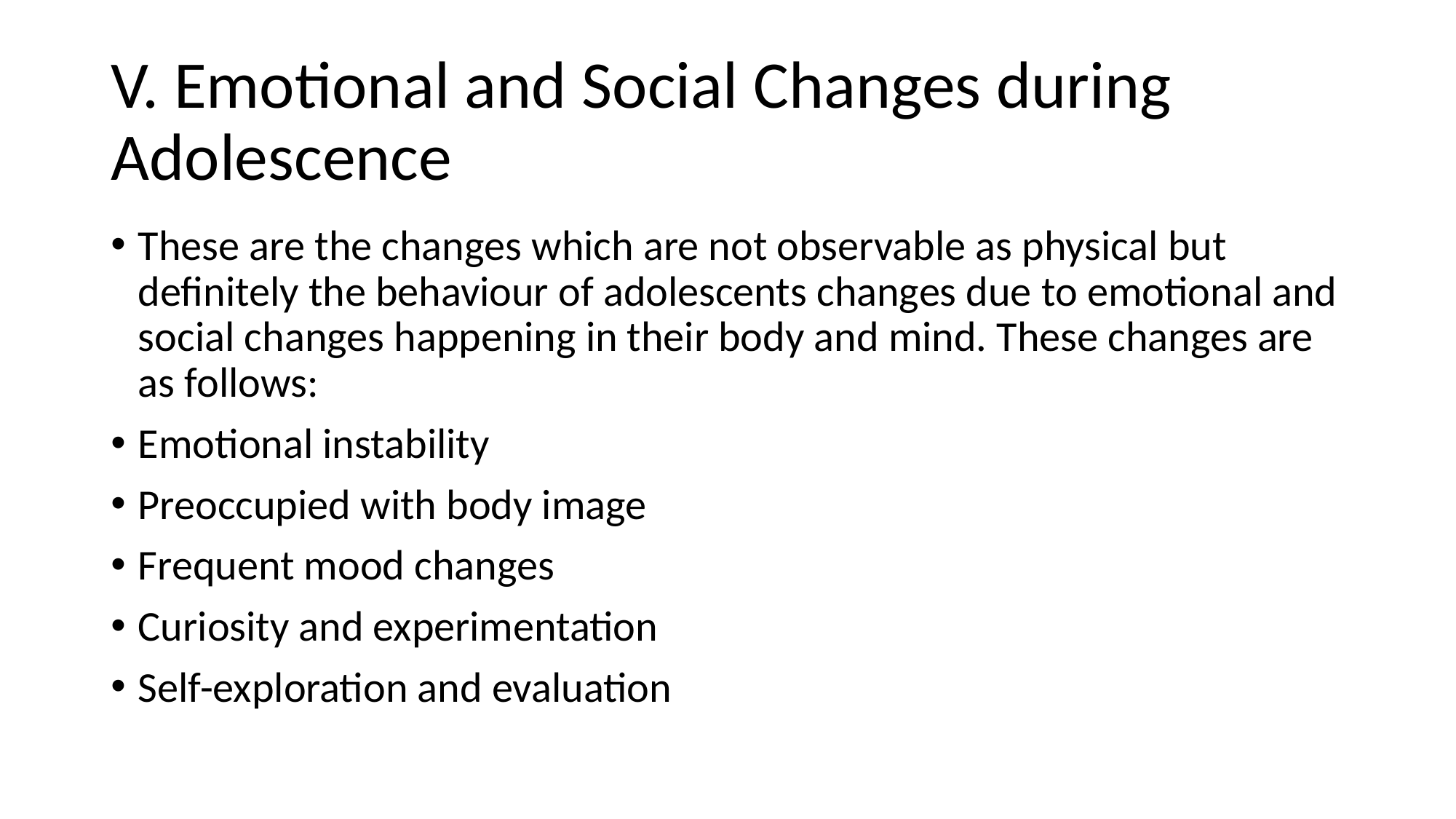

# V. Emotional and Social Changes during Adolescence
These are the changes which are not observable as physical but definitely the behaviour of adolescents changes due to emotional and social changes happening in their body and mind. These changes are as follows:
Emotional instability
Preoccupied with body image
Frequent mood changes
Curiosity and experimentation
Self-exploration and evaluation